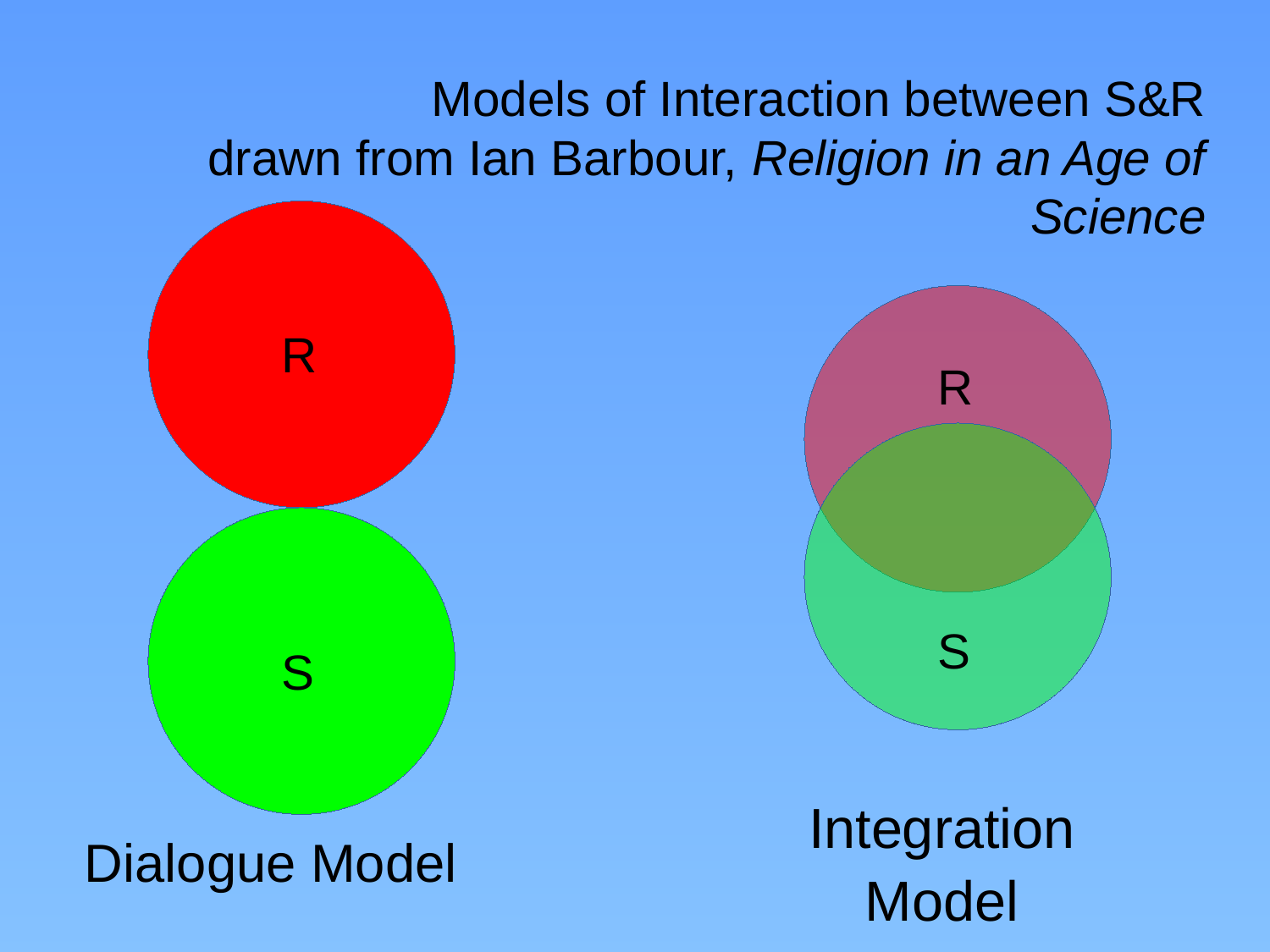

Models of Interaction between S&R
drawn from Ian Barbour, Religion in an Age of Science

R
R
R
R

S
S
Integration
Model
Dialogue Model